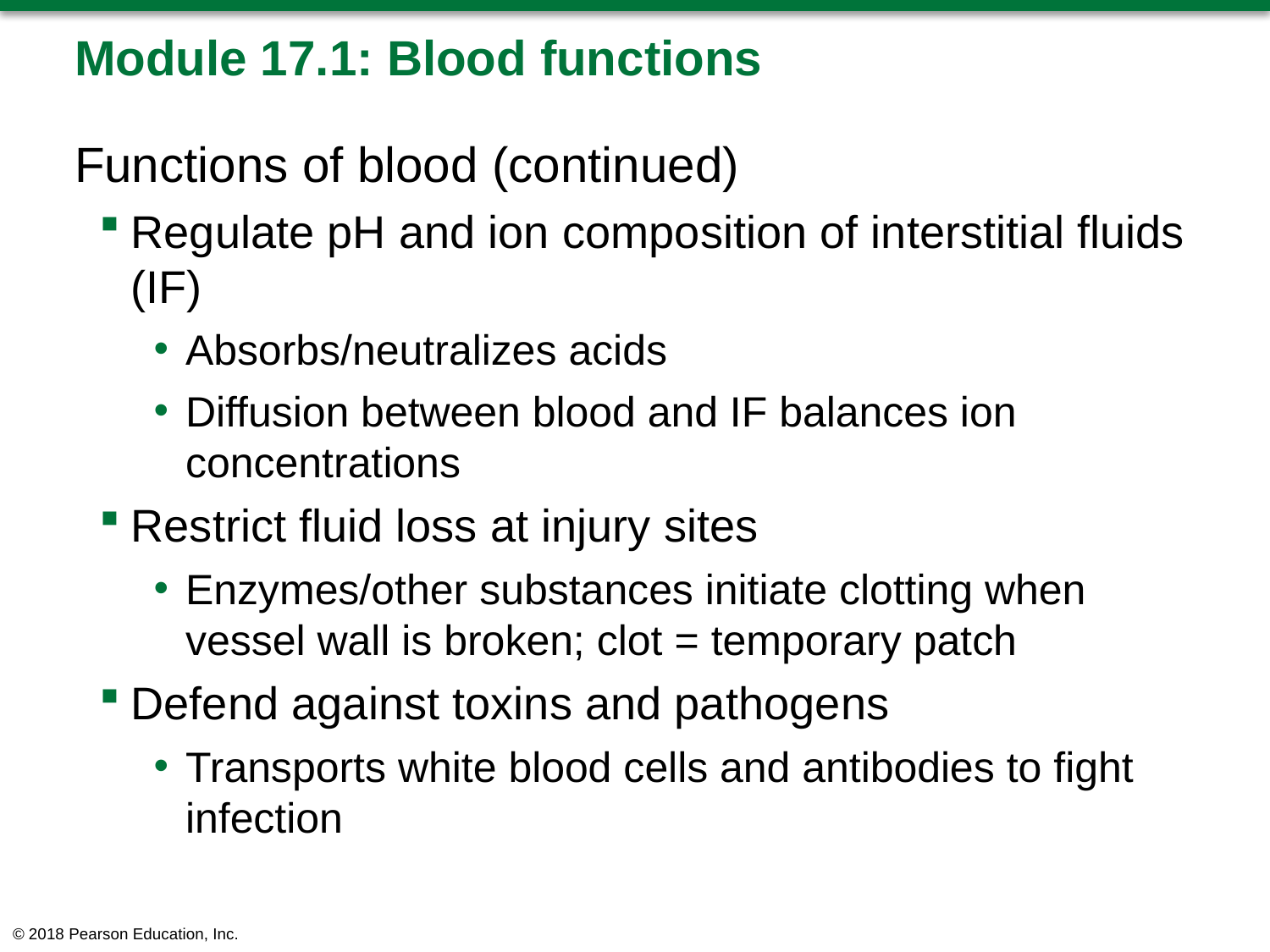

# Module 17.1: Blood functions
Functions of blood (continued)
Regulate pH and ion composition of interstitial fluids (IF)
Absorbs/neutralizes acids
Diffusion between blood and IF balances ion concentrations
Restrict fluid loss at injury sites
Enzymes/other substances initiate clotting when vessel wall is broken; clot = temporary patch
Defend against toxins and pathogens
Transports white blood cells and antibodies to fight infection
© 2018 Pearson Education, Inc.